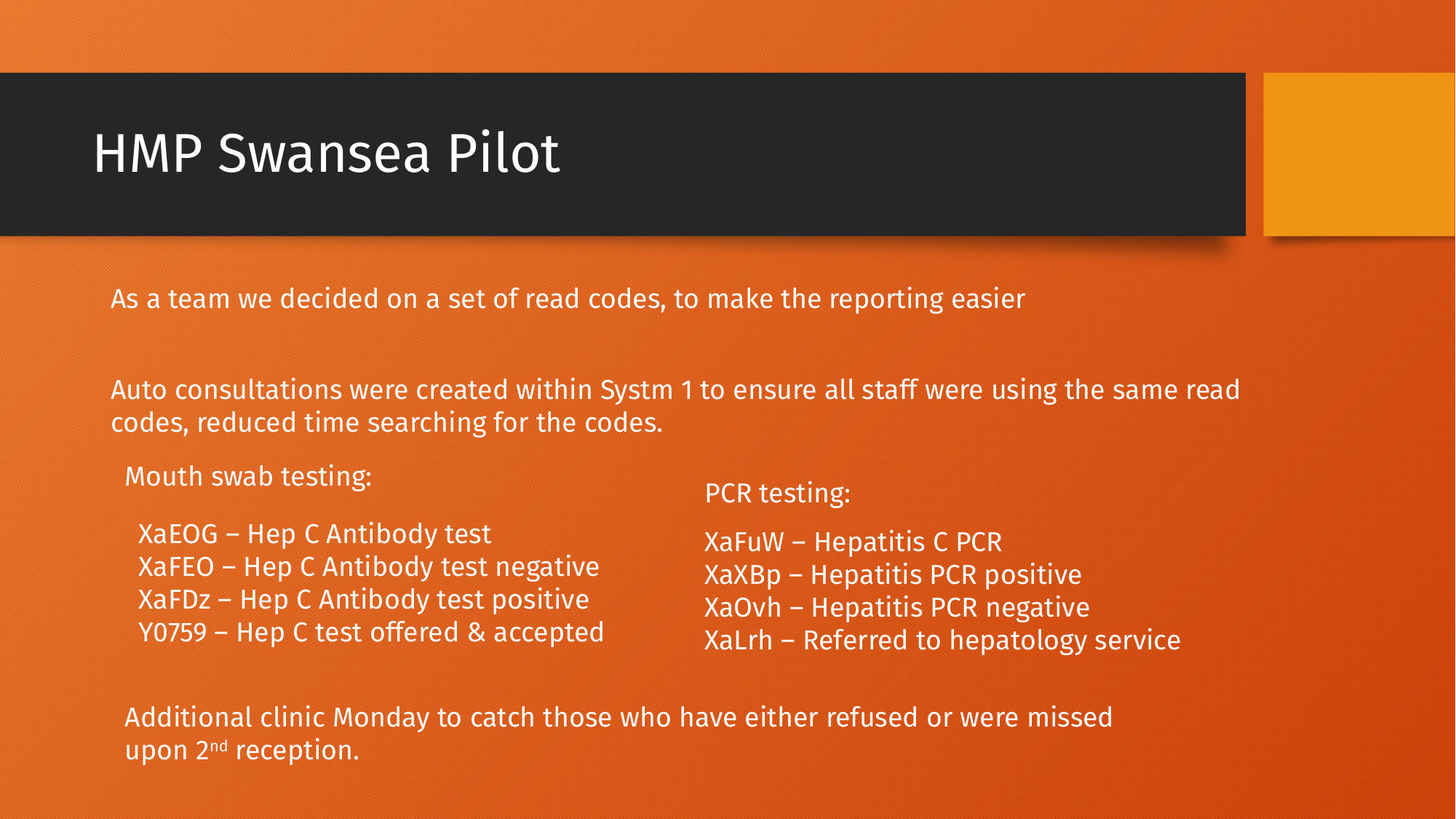

# HMP Swansea Pilot
As a team we decided on a set of read codes, to make the reporting easier
Auto consultations were created within Systm 1 to ensure all staff were using the same read codes, reduced time searching for the codes.
Mouth swab testing:
PCR testing:
XaEOG – Hep C Antibody test
XaFEO – Hep C Antibody test negative
XaFDz – Hep C Antibody test positive
Y0759 – Hep C test offered & accepted

XaFuW – Hepatitis C PCR
XaXBp – Hepatitis PCR positive
XaOvh – Hepatitis PCR negative
XaLrh – Referred to hepatology service

Additional clinic Monday to catch those who have either refused or were missed upon 2nd reception.